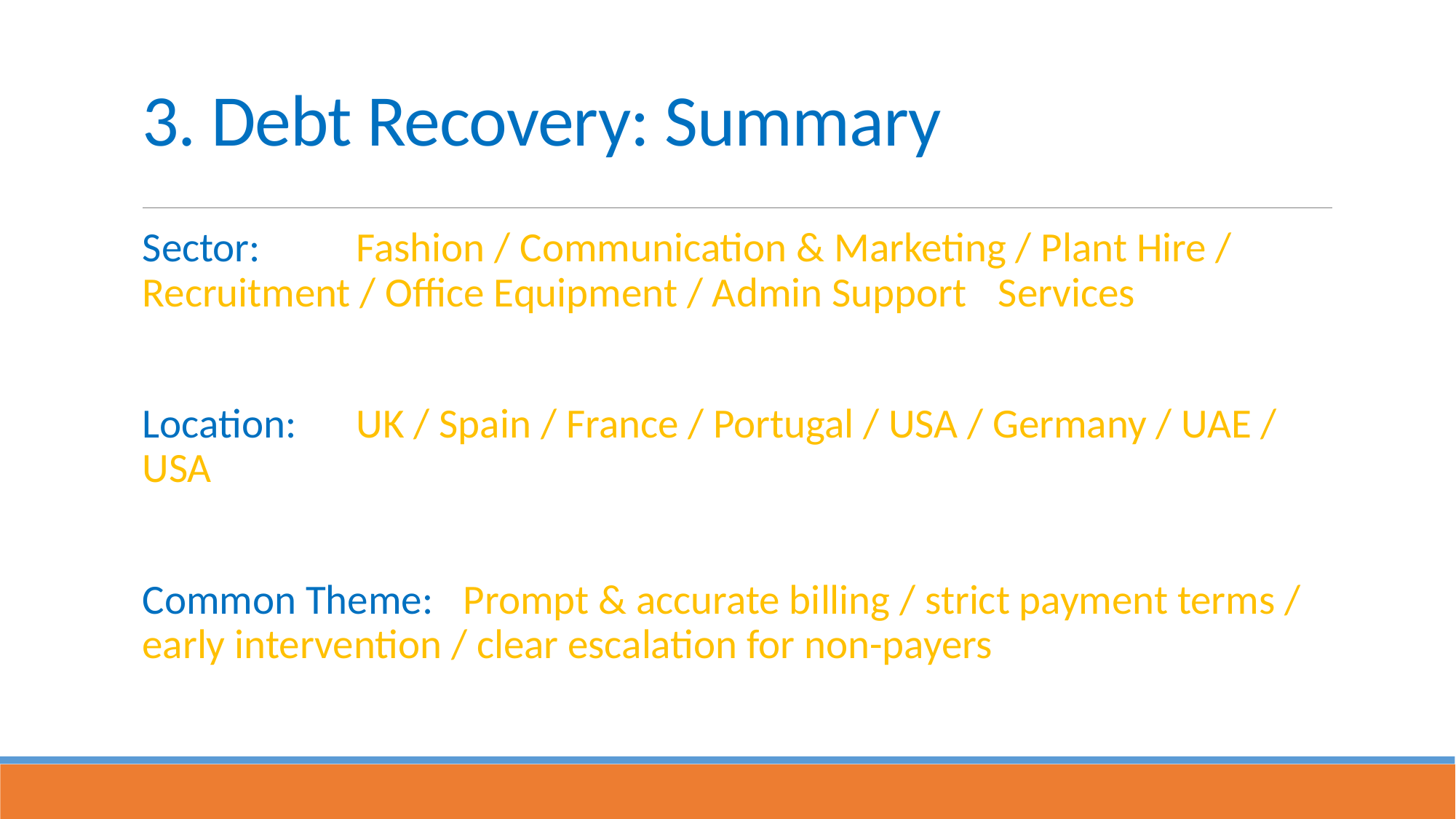

# 3. Debt Recovery: Summary
Sector:	Fashion / Communication & Marketing / Plant Hire / 				Recruitment / Office Equipment / Admin Support 				Services

Location:	UK / Spain / France / Portugal / USA / Germany / UAE / 			USA

Common Theme:	Prompt & accurate billing / strict payment terms / 				early intervention / clear escalation for non-payers